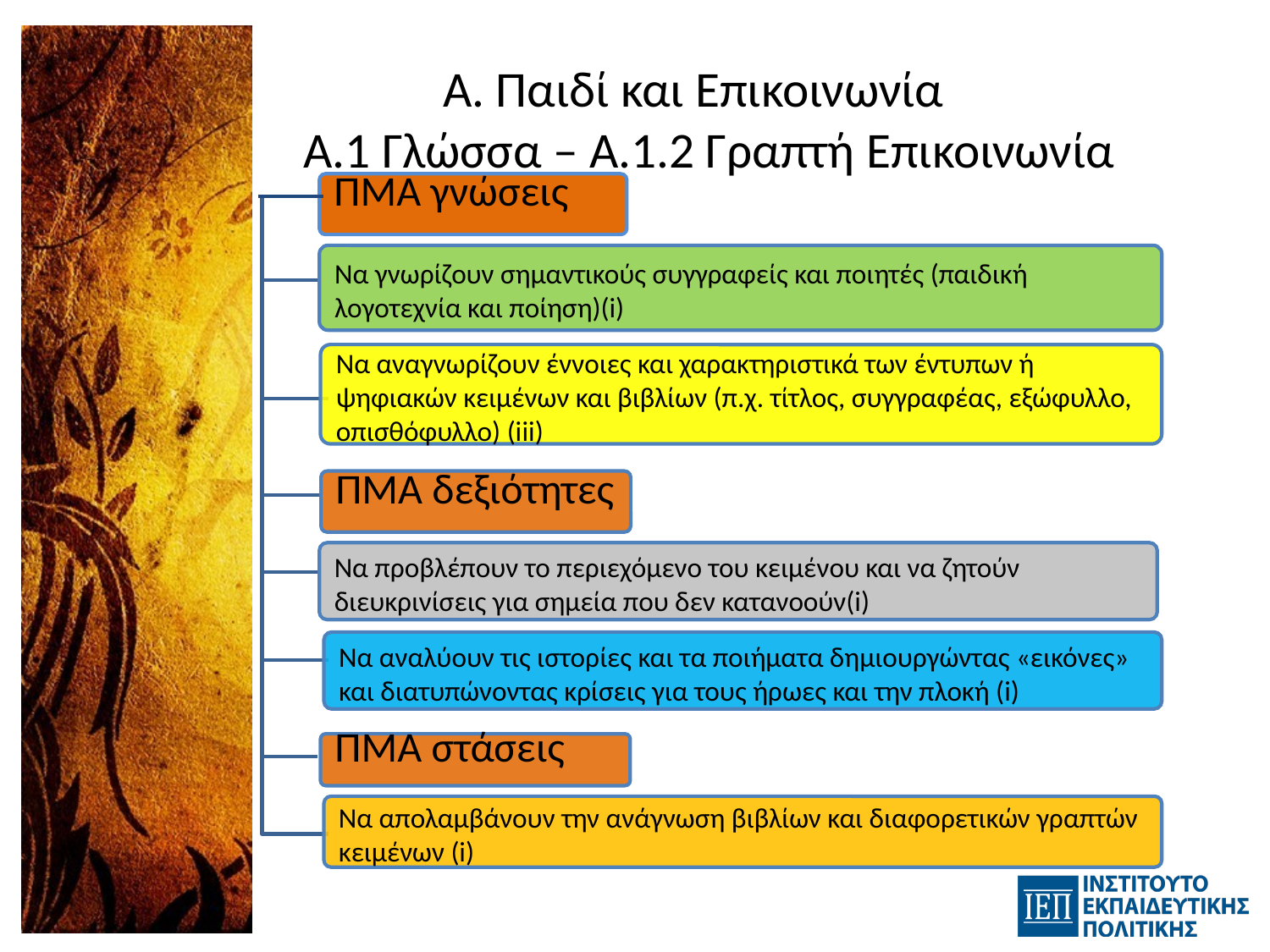

# Α. Παιδί και Επικοινωνία
                 Α.1 Γλώσσα – Α.1.2 Γραπτή Επικοινωνία
ΠΜΑ γνώσεις

Να γνωρίζουν σημαντικούς συγγραφείς και ποιητές (παιδική λογοτεχνία και ποίηση)(i)

Να αναγνωρίζουν έννοιες και χαρακτηριστικά των έντυπων ή ψηφιακών κειμένων και βιβλίων (π.χ. τίτλος, συγγραφέας, εξώφυλλο, οπισθόφυλλο) (iii)

ΠΜΑ δεξιότητες

Να προβλέπουν το περιεχόμενο του κειμένου και να ζητούν διευκρινίσεις για σημεία που δεν κατανοούν(i)

Να αναλύουν τις ιστορίες και τα ποιήματα δημιουργώντας «εικόνες» και διατυπώνοντας κρίσεις για τους ήρωες και την πλοκή (i)

ΠΜΑ στάσεις

Να απολαμβάνουν την ανάγνωση βιβλίων και διαφορετικών γραπτών κειμένων (i)